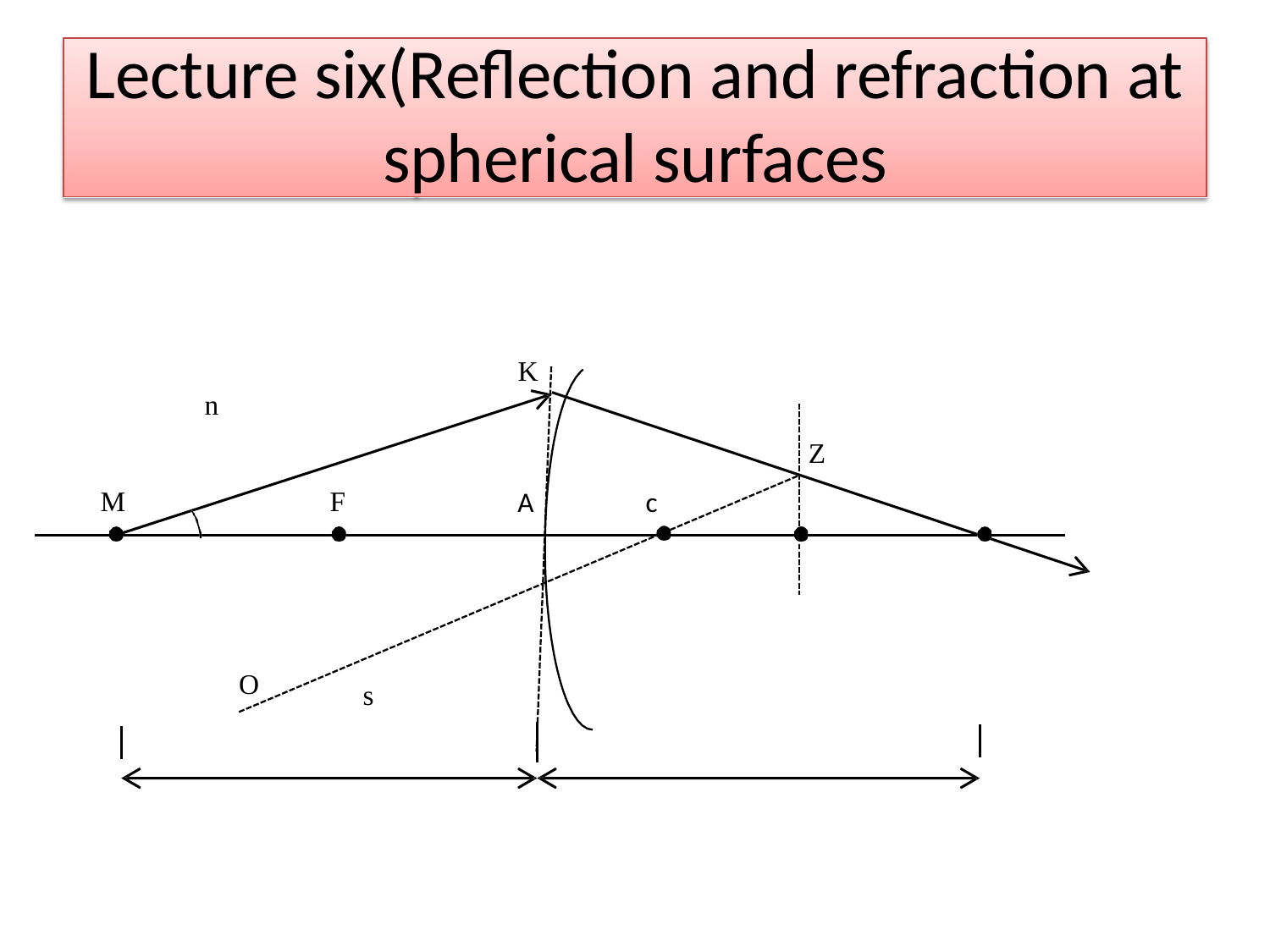

Lecture six(Reflection and refraction at
spherical surfaces
K

n

Z

M
F
A
c

O

s